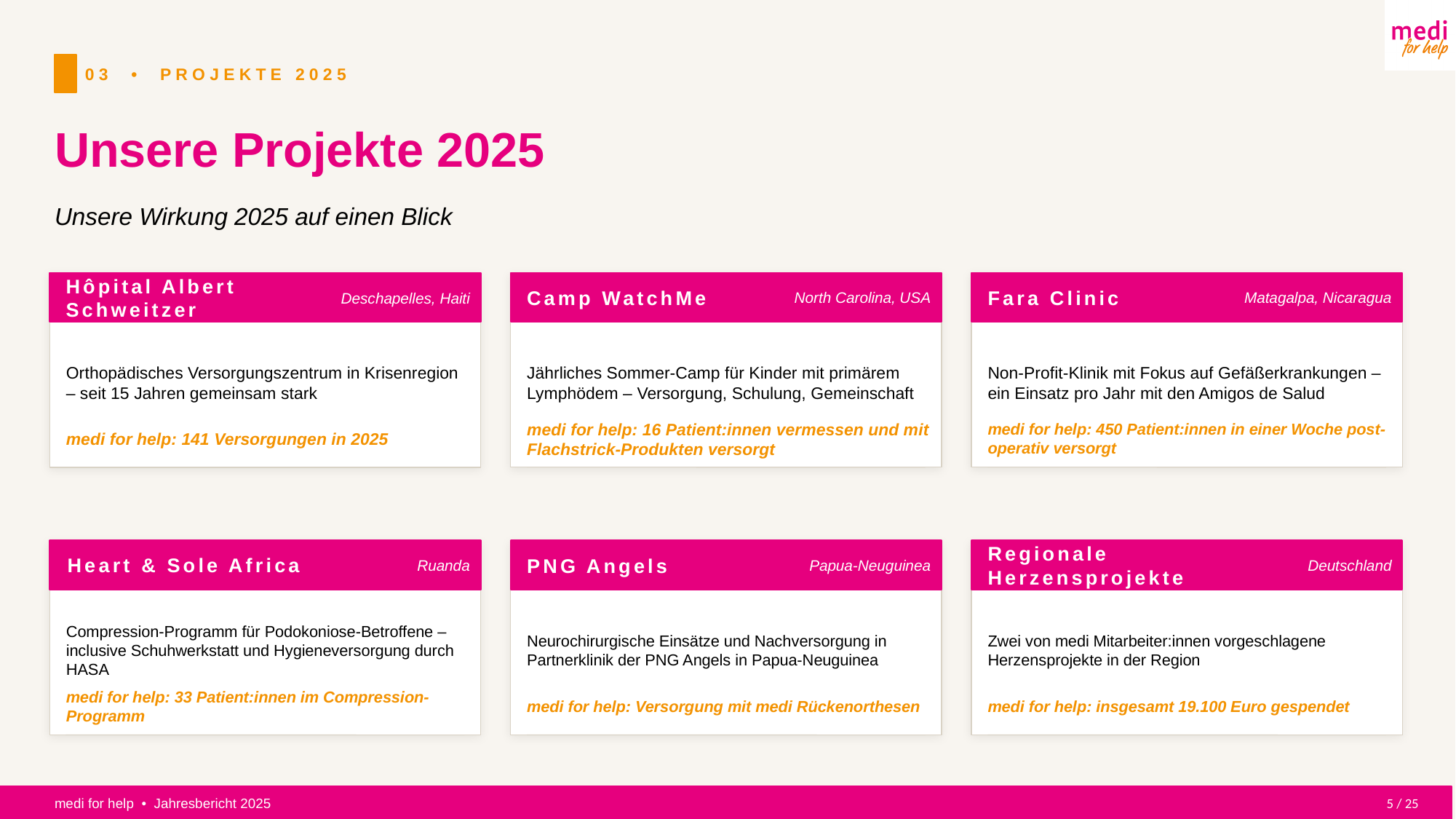

03  •  PROJEKTE 2025
Unsere Projekte 2025
Unsere Wirkung 2025 auf einen Blick

Camp WatchMe
North Carolina, USA
Fara Clinic
Matagalpa, Nicaragua
Hôpital Albert Schweitzer
Deschapelles, Haiti
Jährliches Sommer-Camp für Kinder mit primärem Lymphödem – Versorgung, Schulung, Gemeinschaft
Non-Profit-Klinik mit Fokus auf Gefäßerkrankungen – ein Einsatz pro Jahr mit den Amigos de Salud
Orthopädisches Versorgungszentrum in Krisenregion – seit 15 Jahren gemeinsam stark
medi for help: 16 Patient:innen vermessen und mit Flachstrick-Produkten versorgt
medi for help: 450 Patient:innen in einer Woche post-operativ versorgt
medi for help: 141 Versorgungen in 2025

Heart & Sole Africa

Ruanda
PNG Angels
Papua-Neuguinea
Regionale Herzensprojekte
Deutschland
Compression-Programm für Podokoniose-Betroffene –inclusive Schuhwerkstatt und Hygieneversorgung durch HASA
Neurochirurgische Einsätze und Nachversorgung in Partnerklinik der PNG Angels in Papua-Neuguinea
Zwei von medi Mitarbeiter:innen vorgeschlagene Herzensprojekte in der Region
medi for help: 33 Patient:innen im Compression-Programm
medi for help: Versorgung mit medi Rückenorthesen
medi for help: insgesamt 19.100 Euro gespendet

medi for help  •  Jahresbericht 2025
5 / 25